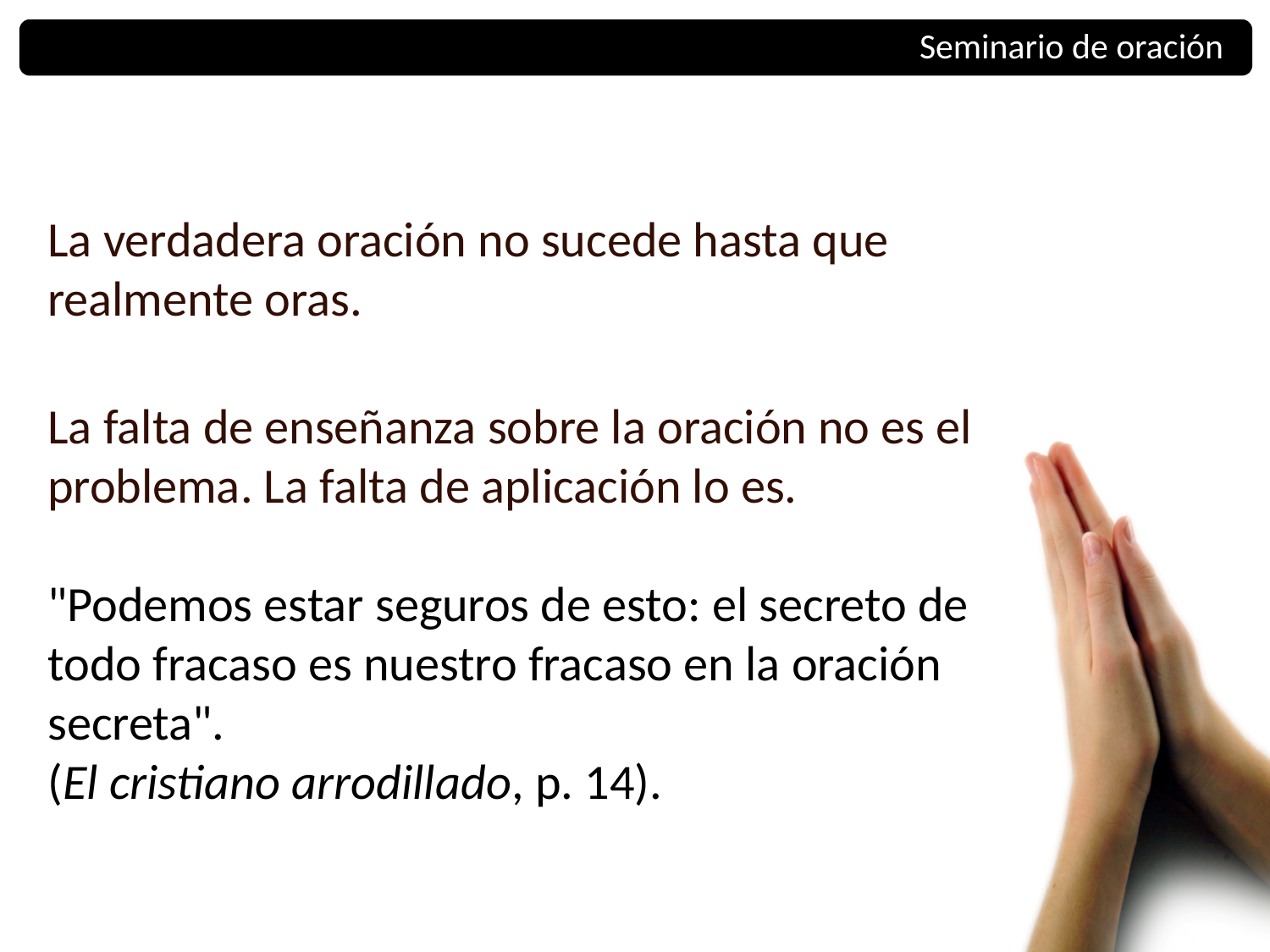

Seminario de oración
La verdadera oración no sucede hasta que realmente oras.
La falta de enseñanza sobre la oración no es el problema. La falta de aplicación lo es.
"Podemos estar seguros de esto: el secreto de todo fracaso es nuestro fracaso en la oración secreta".
(El cristiano arrodillado, p. 14).